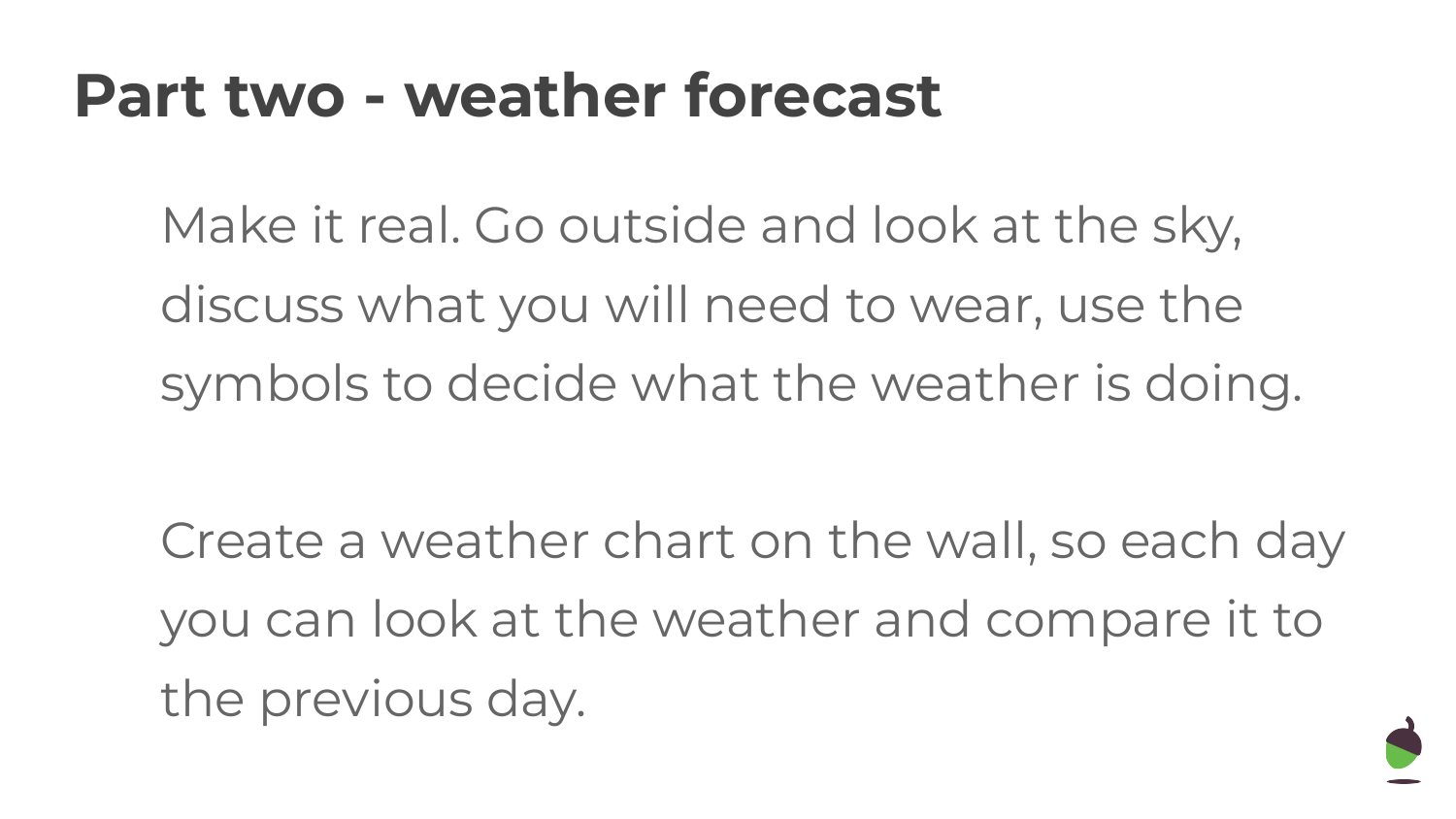

# Part two - weather forecast

Make it real. Go outside and look at the sky, discuss what you will need to wear, use the symbols to decide what the weather is doing.

Create a weather chart on the wall, so each day you can look at the weather and compare it to the previous day.